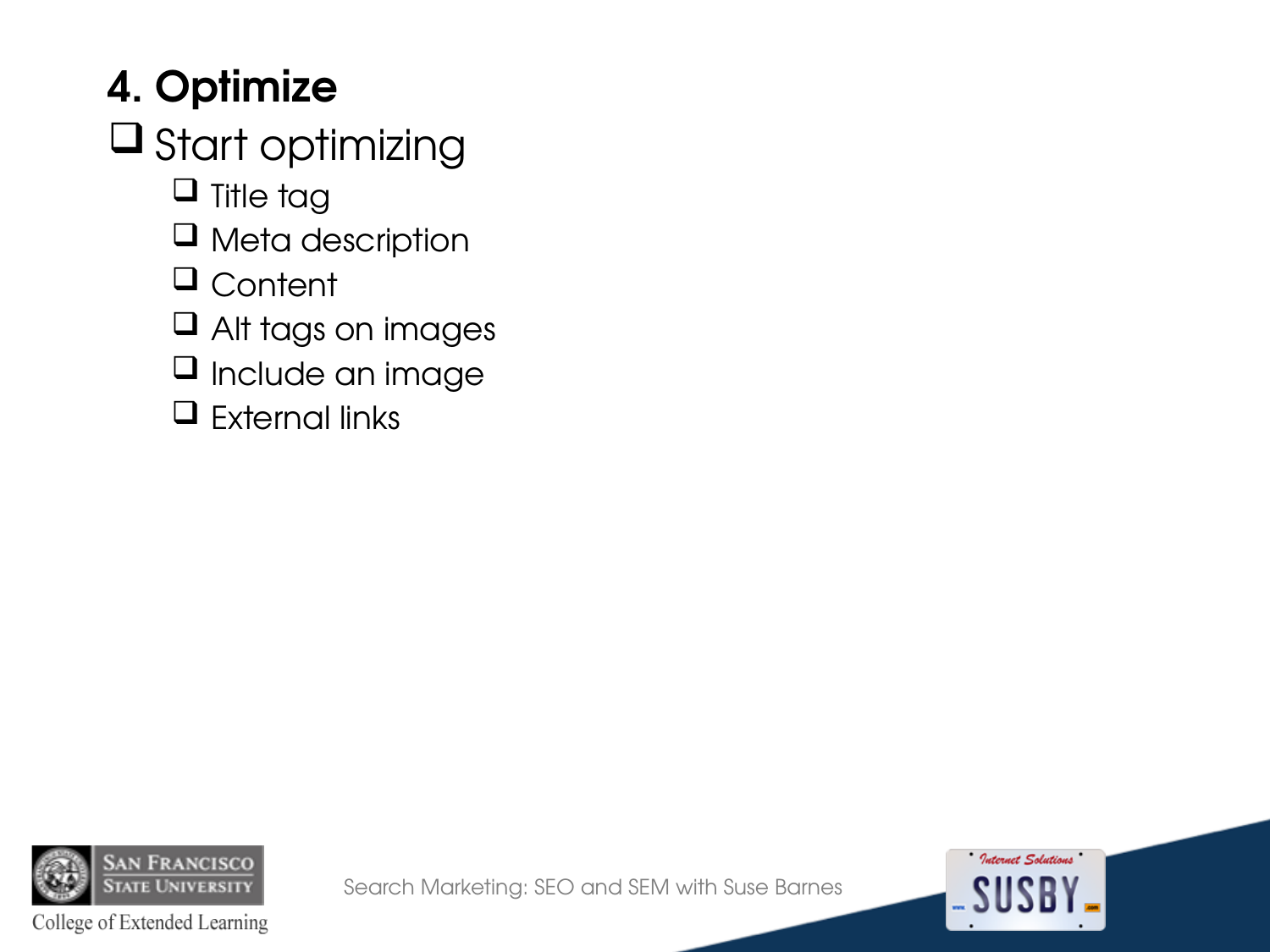

4. Optimize
Start optimizing
Title tag
Meta description
Content
Alt tags on images
Include an image
External links